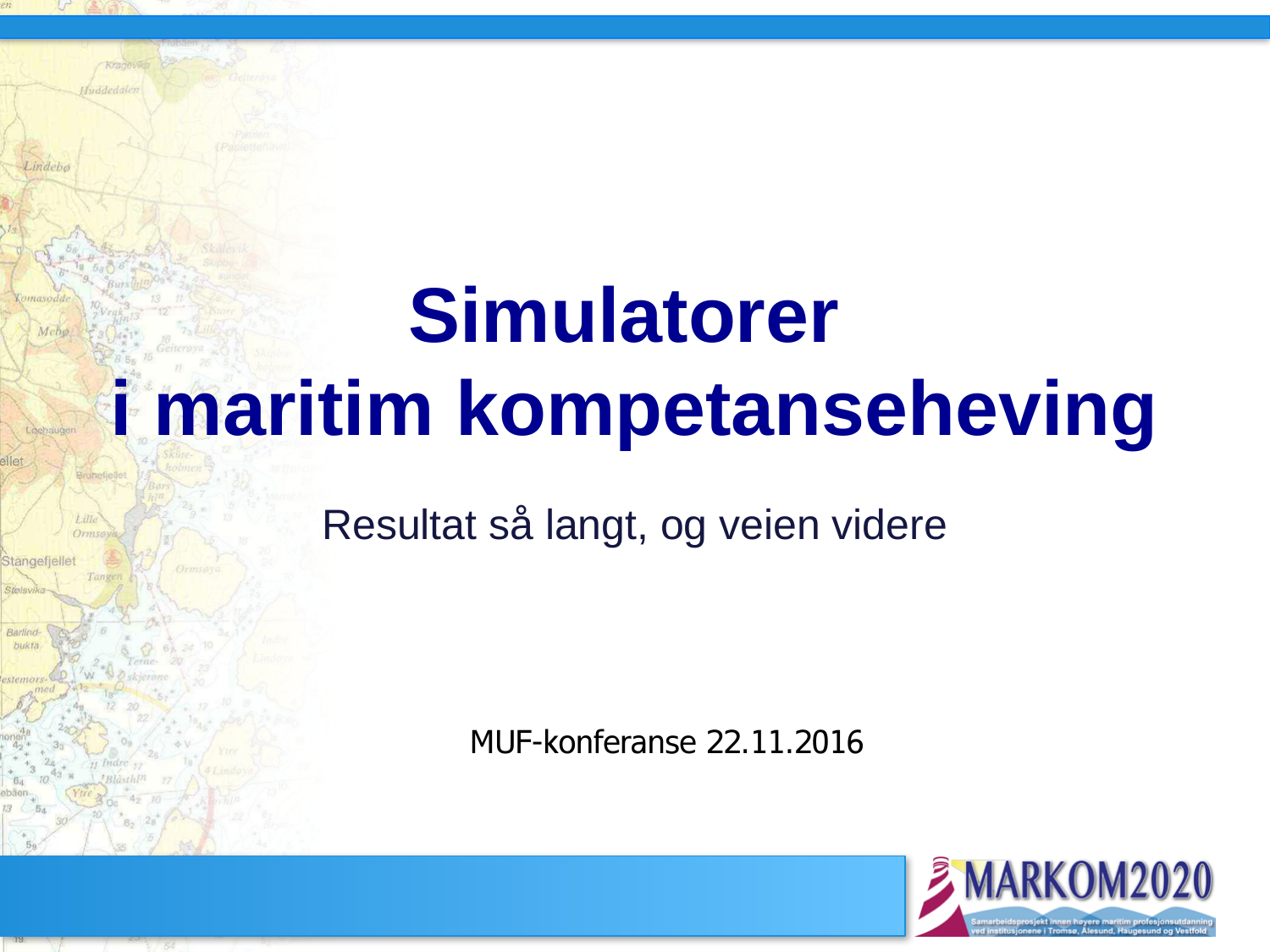

# Simulatorer i maritim kompetanseheving
Resultat så langt, og veien videre
MUF-konferanse 22.11.2016